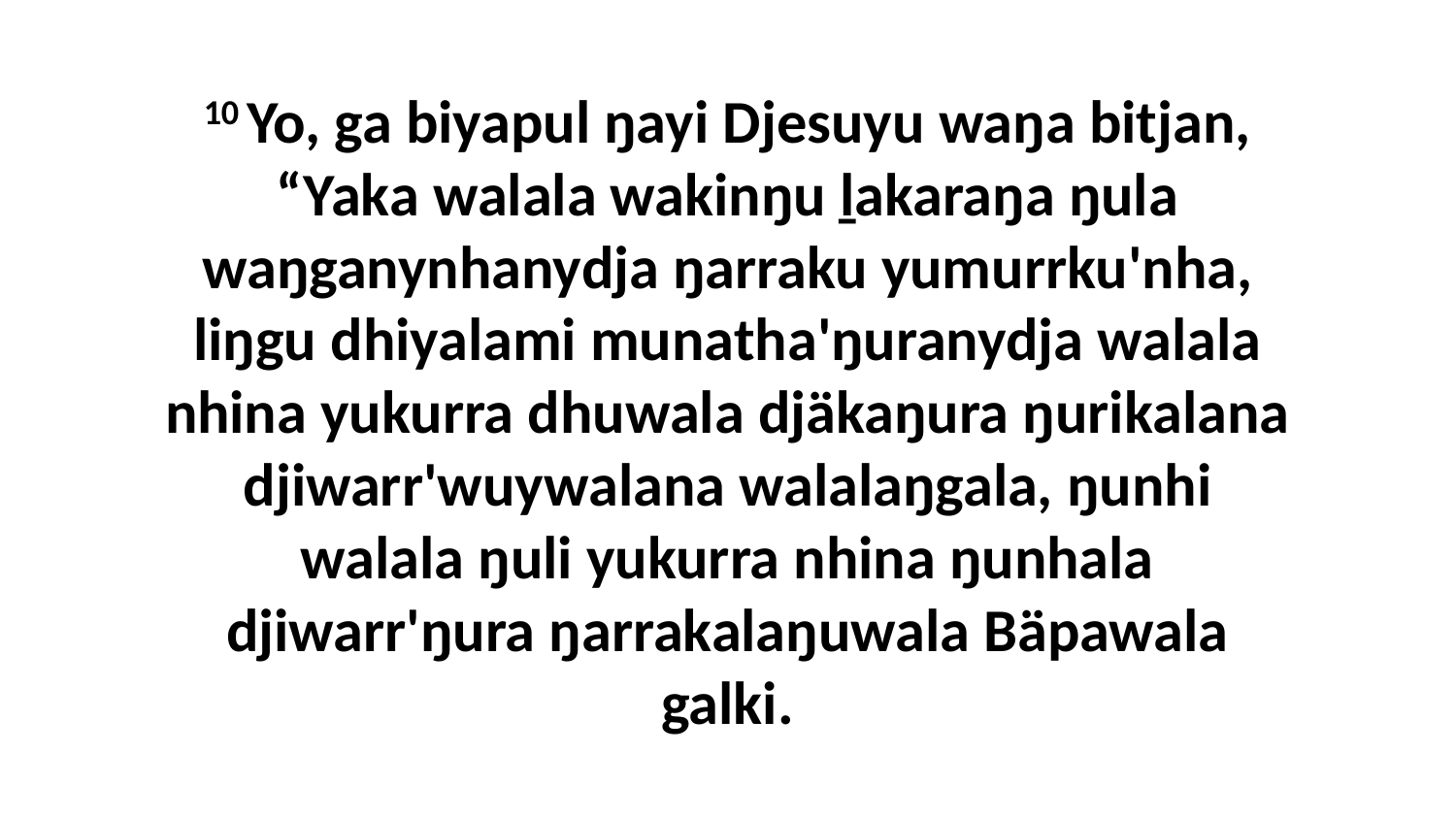

10 Yo, ga biyapul ŋayi Djesuyu waŋa bitjan, “Yaka walala wakinŋu ḻakaraŋa ŋula waŋganynhanydja ŋarraku yumurrku'nha, liŋgu dhiyalami munatha'ŋuranydja walala nhina yukurra dhuwala djäkaŋura ŋurikalana djiwarr'wuywalana walalaŋgala, ŋunhi walala ŋuli yukurra nhina ŋunhala djiwarr'ŋura ŋarrakalaŋuwala Bäpawala galki.